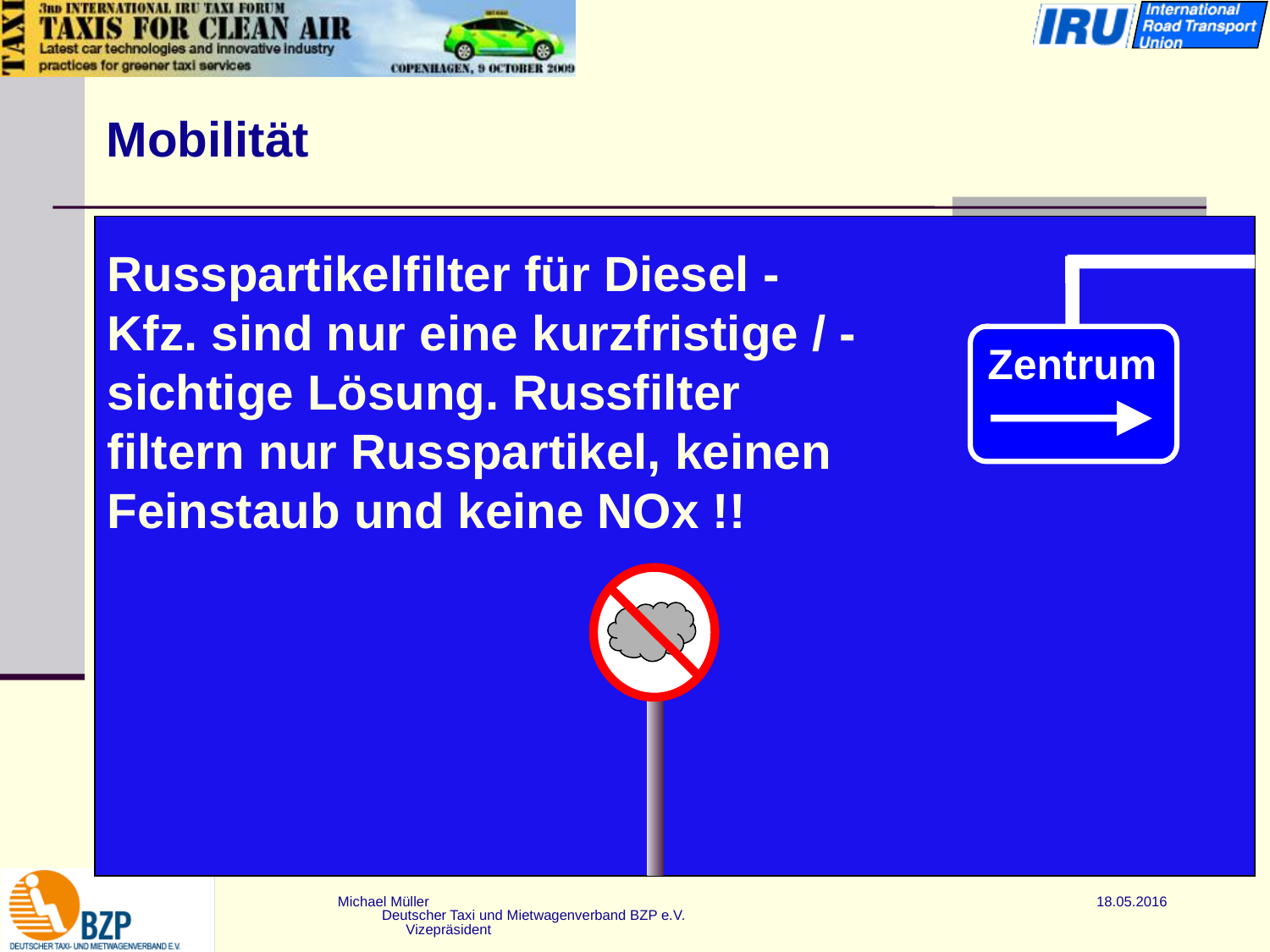

# Mobilität

Russpartikelfilter für Diesel - Kfz. sind nur eine kurzfristige / -sichtige Lösung. Russfilter filtern nur Russpartikel, keinen Feinstaub und keine NOx !!

Zentrum

Michael Müller                                                                                                                         Deutscher Taxi und Mietwagenverband BZP e.V.                                                               Vizepräsident
                                     18.05.2016